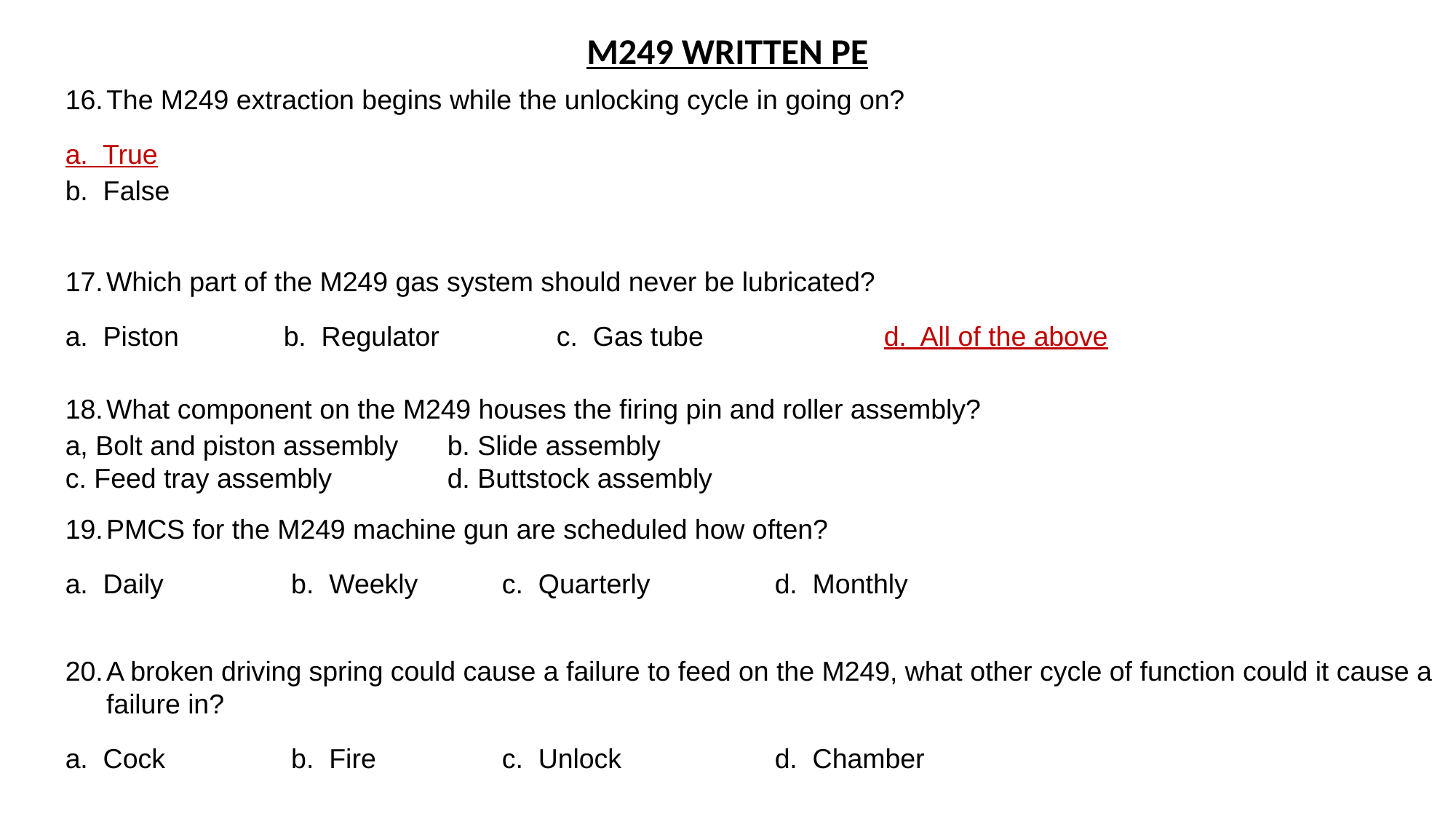

M249 WRITTEN PE
The M249 extraction begins while the unlocking cycle in going on?

	a.  True

	b.  False

Which part of the M249 gas system should never be lubricated?

	a.  Piston		b.  Regulator			c.  Gas tube		d.  All of the above

What component on the M249 houses the firing pin and roller assembly?

a, Bolt and piston assembly 	b. Slide assembly
c. Feed tray assembly 		d. Buttstock assembly

PMCS for the M249 machine gun are scheduled how often?

	a.  Daily			 b.  Weekly 		c.  Quarterly		d.  Monthly

A broken driving spring could cause a failure to feed on the M249, what other cycle of function could it cause a failure in?

	a.  Cock			 b.  Fire			c.  Unlock		d.  Chamber